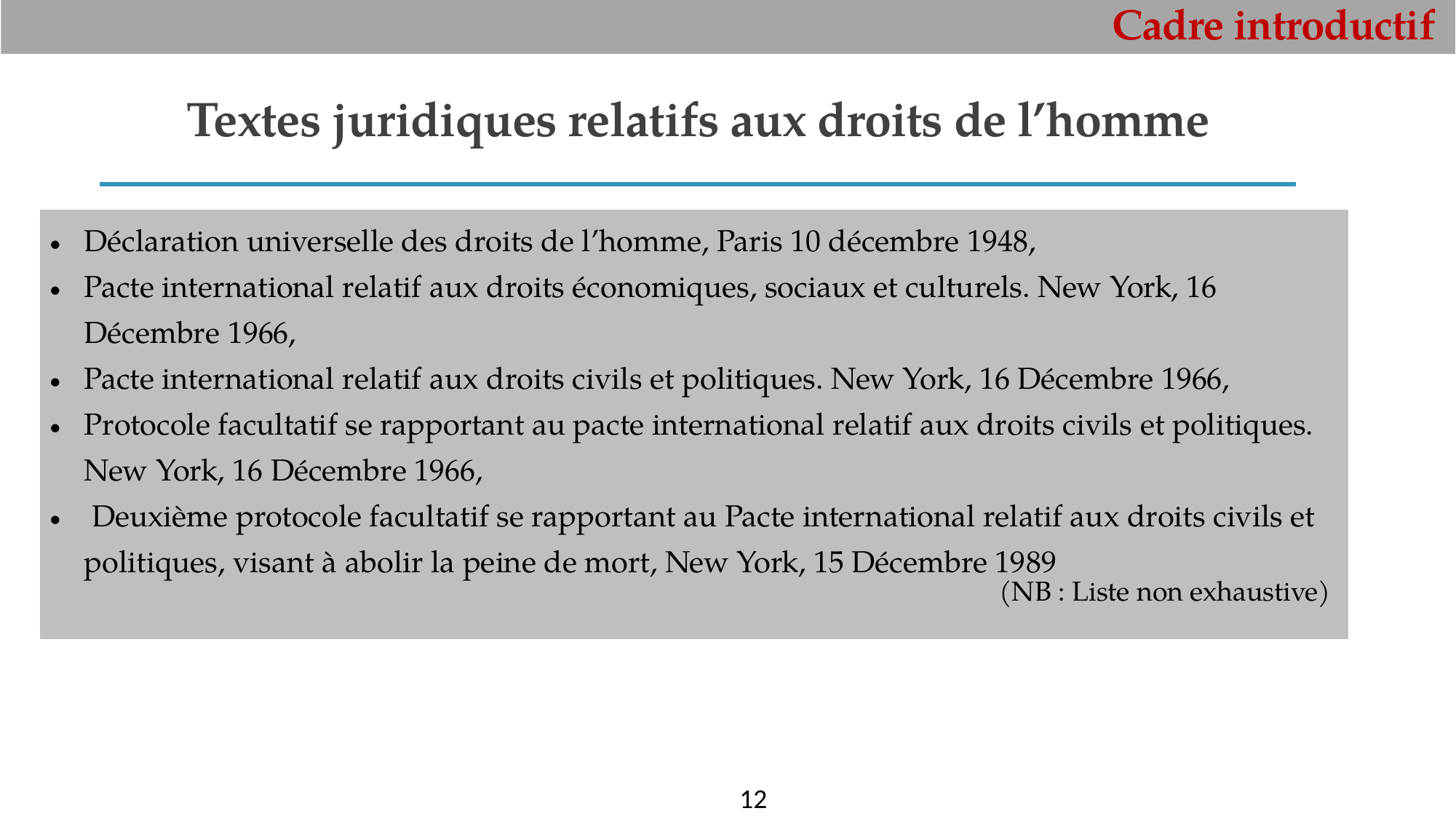

# Cadre introductif
Textes juridiques relatifs aux droits de l’homme

| Déclaration universelle des droits de l’homme, Paris 10 décembre 1948, Pacte international relatif aux droits économiques, sociaux et culturels. New York, 16 Décembre 1966, Pacte international relatif aux droits civils et politiques. New York, 16 Décembre 1966, Protocole facultatif se rapportant au pacte international relatif aux droits civils et politiques. New York, 16 Décembre 1966, Deuxième protocole facultatif se rapportant au Pacte international relatif aux droits civils et politiques, visant à abolir la peine de mort, New York, 15 Décembre 1989 (NB : Liste non exhaustive) |
| --- |
12